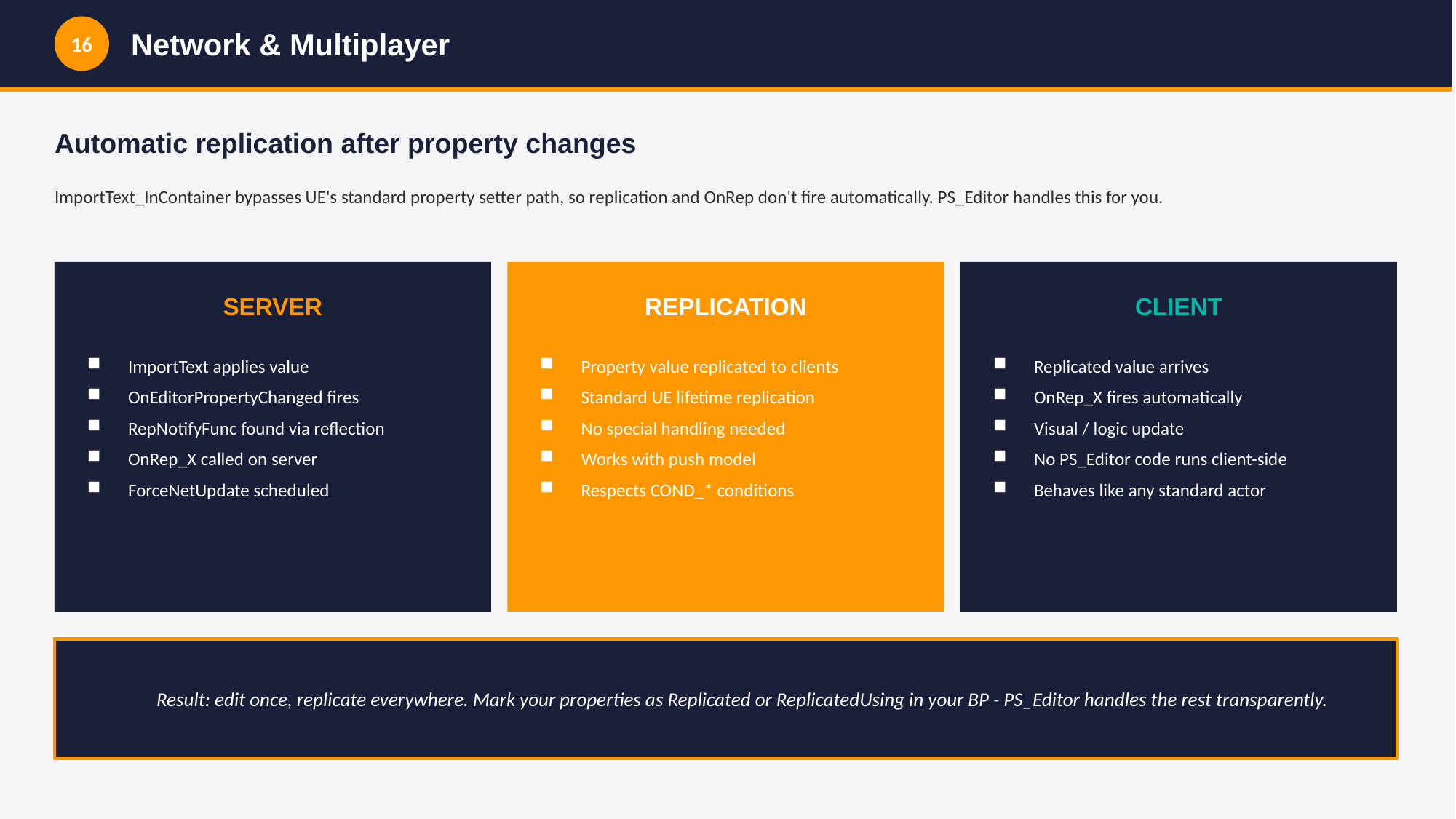

16
Network & Multiplayer

Automatic replication after property changes
ImportText_InContainer bypasses UE's standard property setter path, so replication and OnRep don't fire automatically. PS_Editor handles this for you.

SERVER
REPLICATION
CLIENT
ImportText applies value
OnEditorPropertyChanged fires
RepNotifyFunc found via reflection
OnRep_X called on server
ForceNetUpdate scheduled
Property value replicated to clients
Standard UE lifetime replication
No special handling needed
Works with push model
Respects COND_* conditions
Replicated value arrives
OnRep_X fires automatically
Visual / logic update
No PS_Editor code runs client-side
Behaves like any standard actor

Result: edit once, replicate everywhere. Mark your properties as Replicated or ReplicatedUsing in your BP - PS_Editor handles the rest transparently.